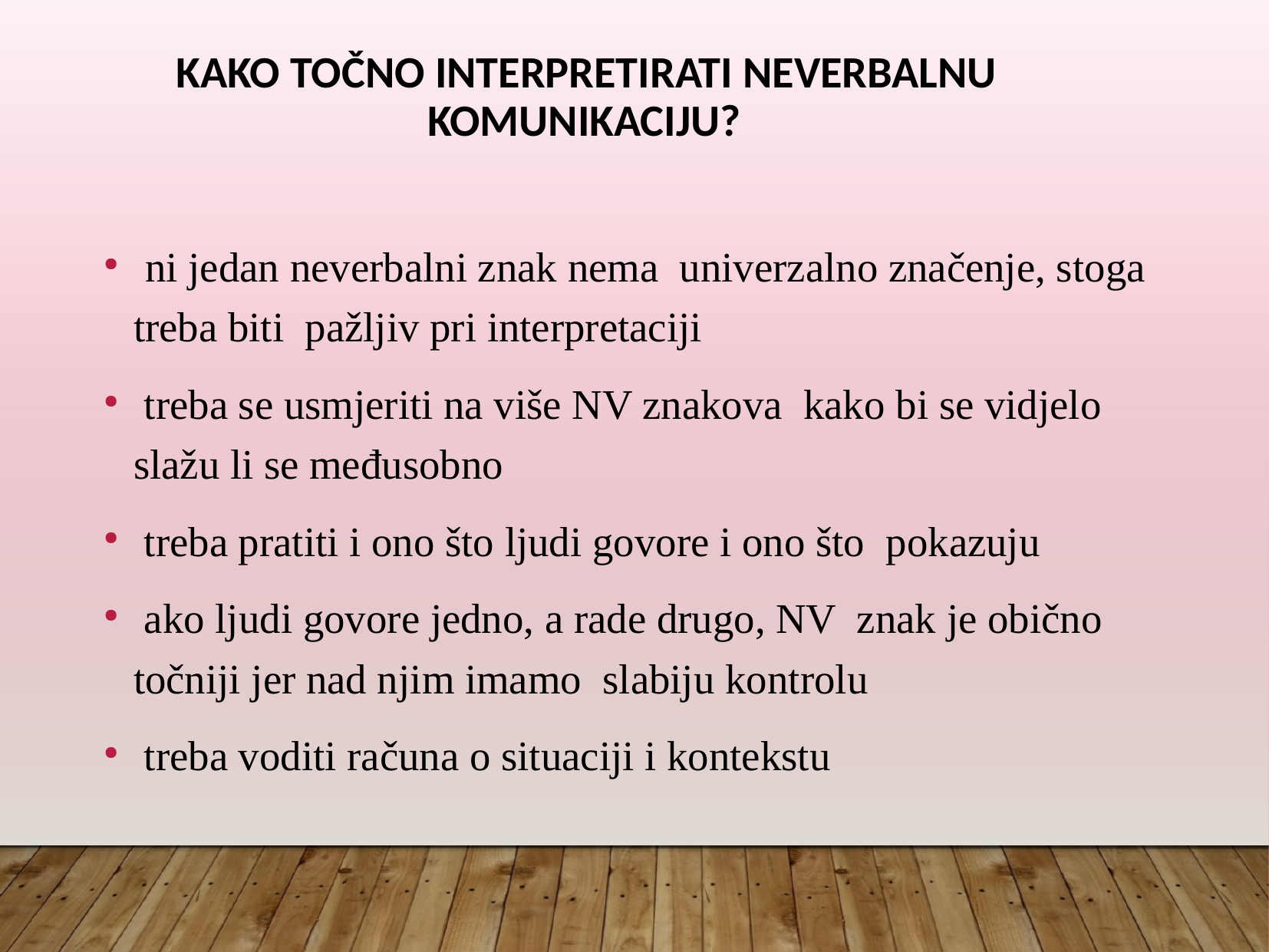

Kako točno interpretirati neverbalnu    komunikaciju?
 ni jedan neverbalni znak nema  univerzalno značenje, stoga treba biti  pažljiv pri interpretaciji
 treba se usmjeriti na više NV znakova  kako bi se vidjelo slažu li se međusobno
 treba pratiti i ono što ljudi govore i ono što  pokazuju
 ako ljudi govore jedno, a rade drugo, NV  znak je obično točniji jer nad njim imamo  slabiju kontrolu
 treba voditi računa o situaciji i kontekstu